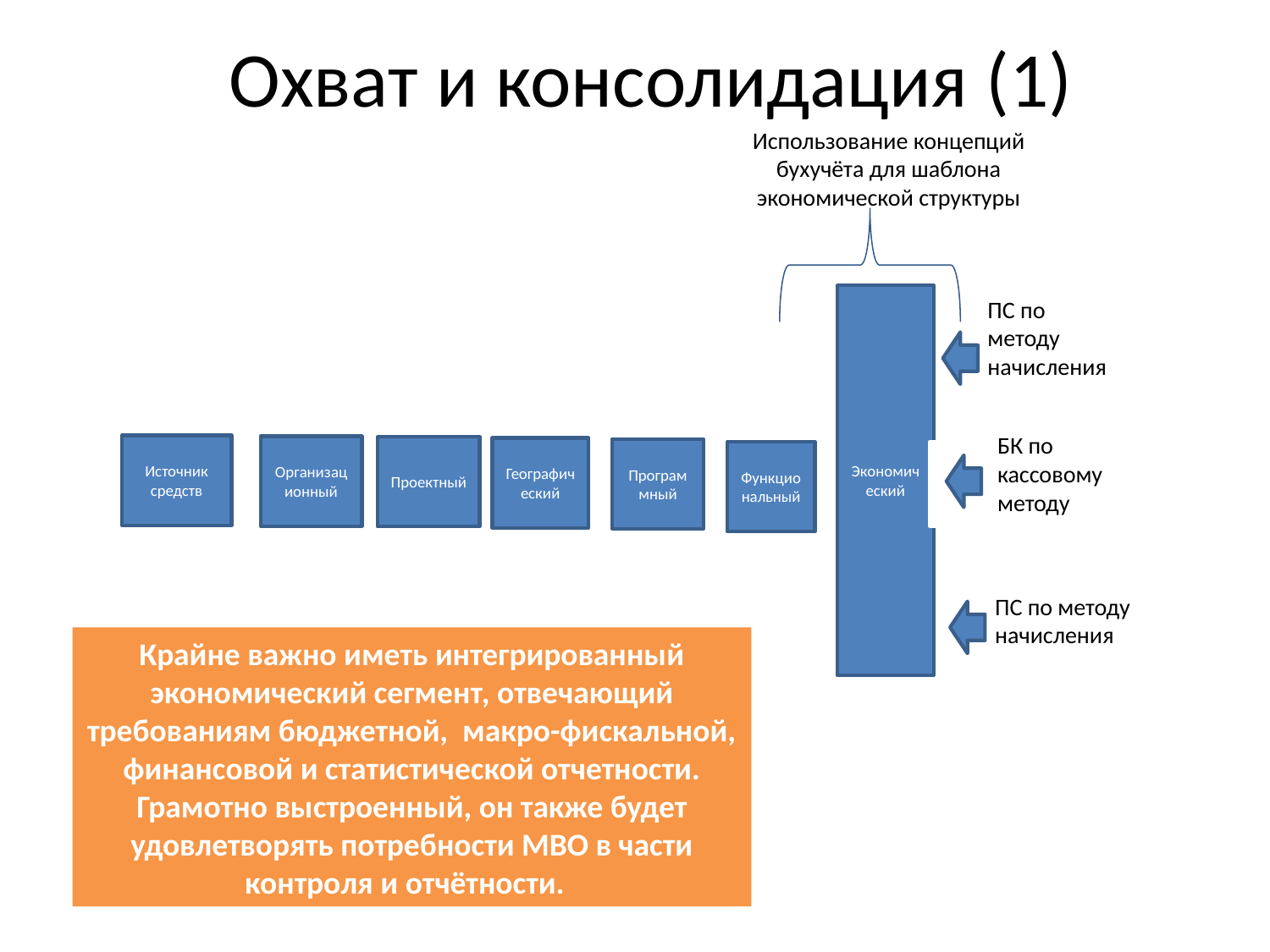

# Охват и консолидация (1)
Использование концепций бухучёта для шаблона экономической структуры

Экономический
ПС по методу начисления

БК по кассовому методу
Источник средств
Организационный
Проектный
Географический
Программный
Функциональный
Cash based budget Classification

ПС по методу начисления

Крайне важно иметь интегрированный экономический сегмент, отвечающий требованиям бюджетной,  макро-фискальной, финансовой и статистической отчетности. Грамотно выстроенный, он также будет удовлетворять потребности МВО в части контроля и отчётности.